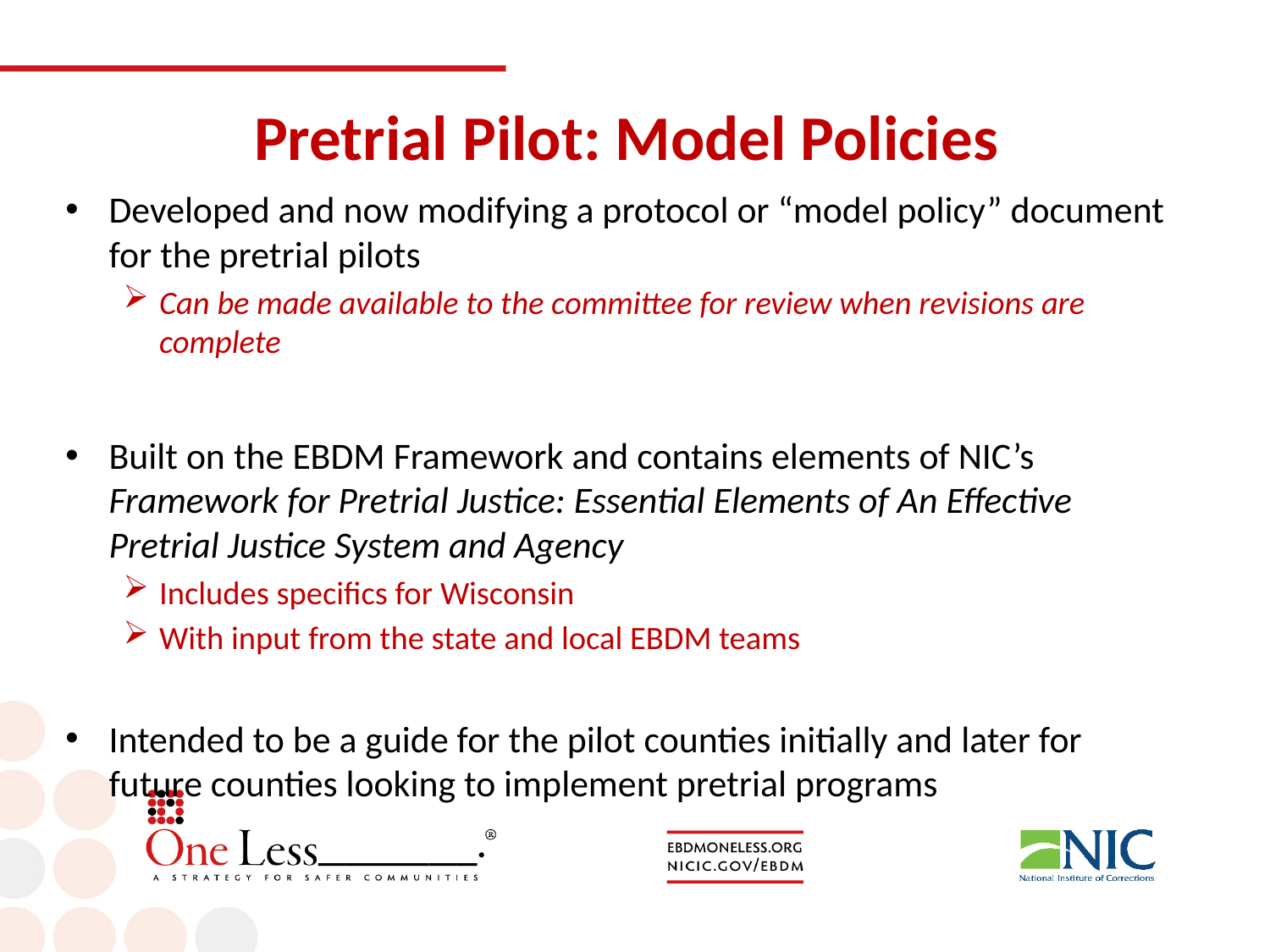

# Pretrial Pilot: Model Policies
Developed and now modifying a protocol or “model policy” document for the pretrial pilots
Can be made available to the committee for review when revisions are complete

Built on the EBDM Framework and contains elements of NIC’s Framework for Pretrial Justice: Essential Elements of An Effective Pretrial Justice System and Agency
Includes specifics for Wisconsin
With input from the state and local EBDM teams

Intended to be a guide for the pilot counties initially and later for future counties looking to implement pretrial programs